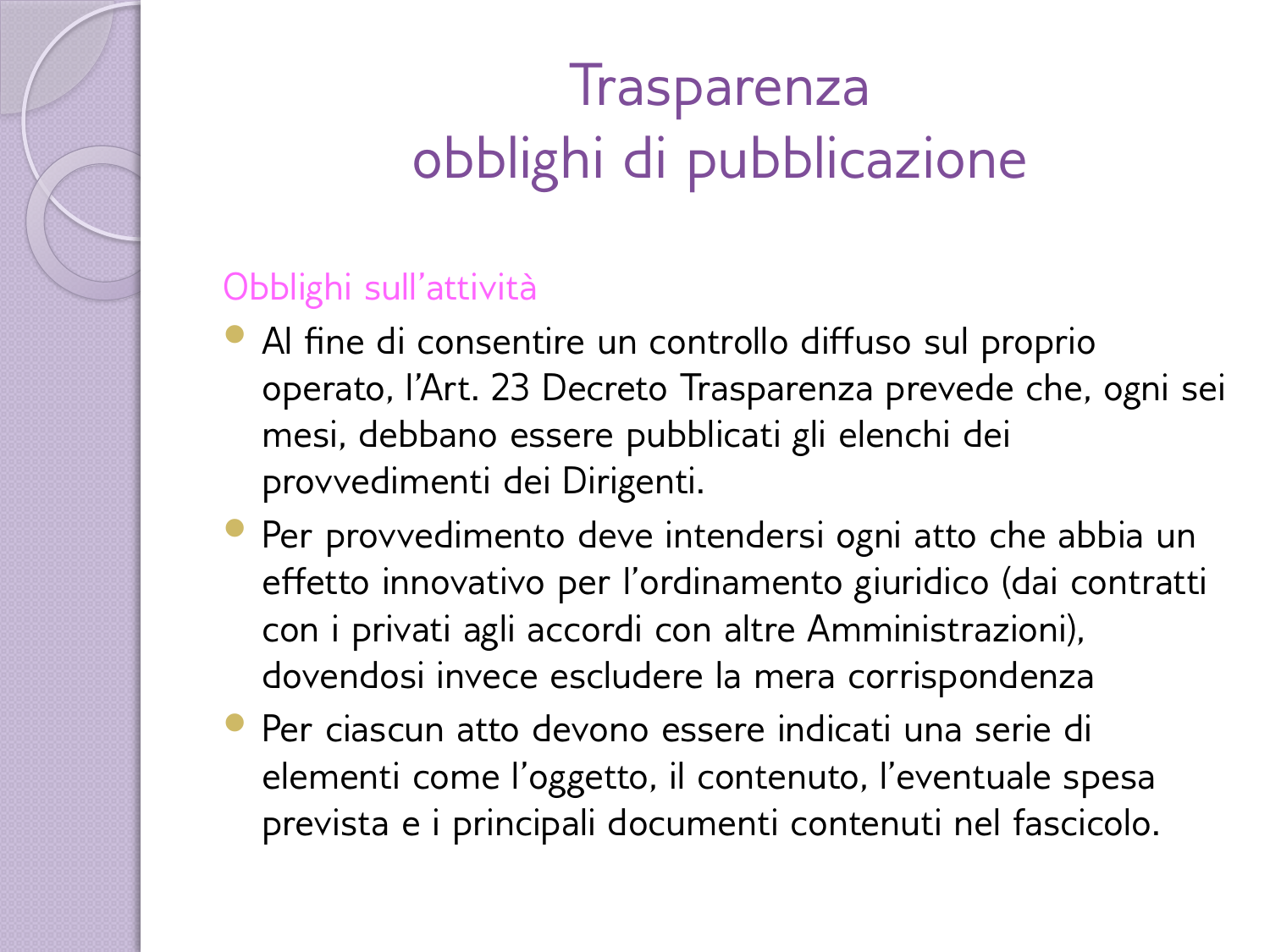

# Trasparenza obblighi di pubblicazione

Obblighi sull’attività
Al fine di consentire un controllo diffuso sul proprio operato, l’Art. 23 Decreto Trasparenza prevede che, ogni sei mesi, debbano essere pubblicati gli elenchi dei provvedimenti dei Dirigenti.
Per provvedimento deve intendersi ogni atto che abbia un effetto innovativo per l’ordinamento giuridico (dai contratti con i privati agli accordi con altre Amministrazioni), dovendosi invece escludere la mera corrispondenza
Per ciascun atto devono essere indicati una serie di elementi come l’oggetto, il contenuto, l’eventuale spesa prevista e i principali documenti contenuti nel fascicolo.